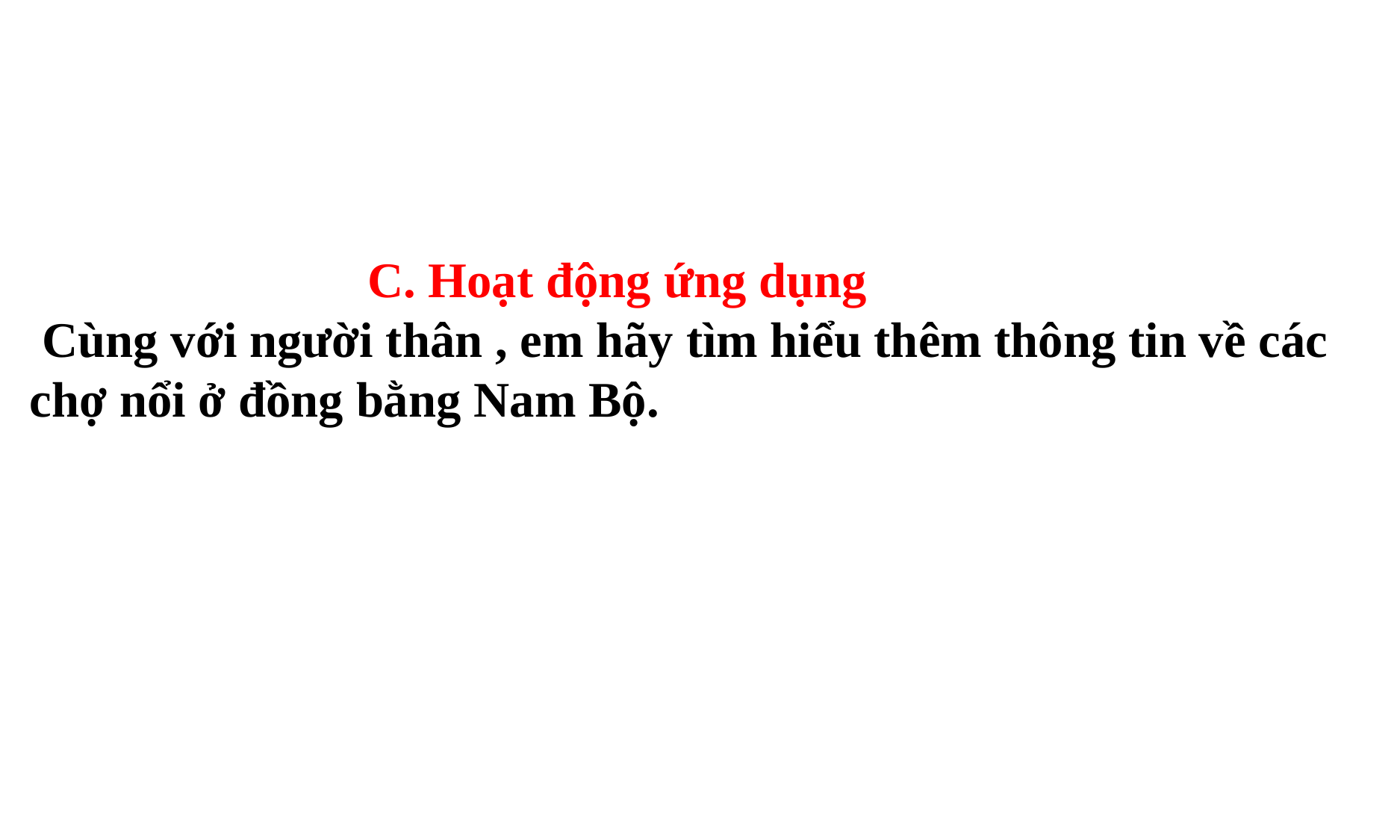

C. Hoạt động ứng dụng
 Cùng với người thân , em hãy tìm hiểu thêm thông tin về các chợ nổi ở đồng bằng Nam Bộ.